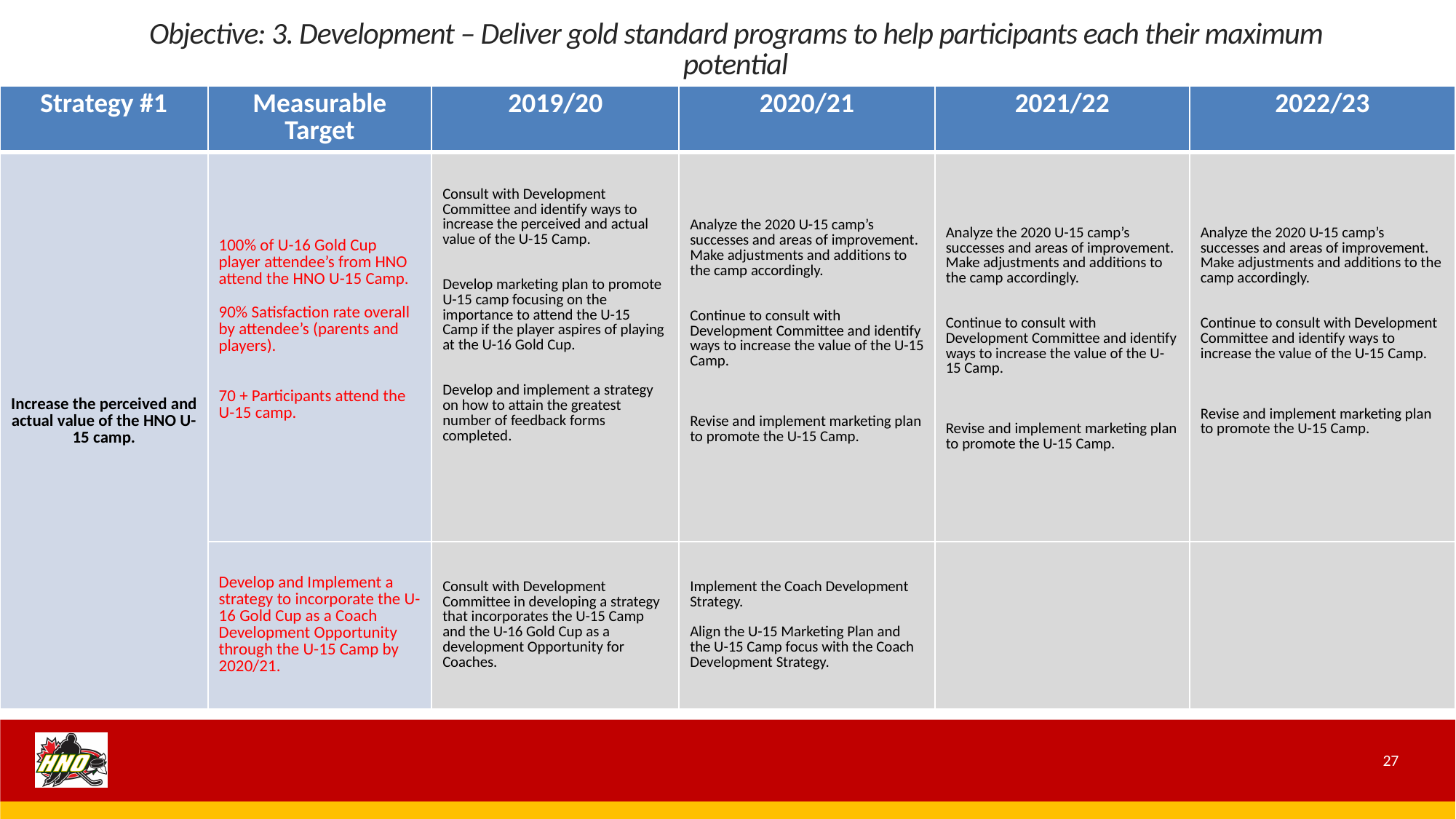

Objective: 3. Development – Deliver gold standard programs to help participants each their maximum potential
| Strategy #1 | Measurable Target | 2019/20 | 2020/21 | 2021/22 | 2022/23 |
| --- | --- | --- | --- | --- | --- |
| Increase the perceived and actual value of the HNO U-15 camp. | 100% of U-16 Gold Cup player attendee’s from HNO attend the HNO U-15 Camp. 90% Satisfaction rate overall by attendee’s (parents and players). 70 + Participants attend the U-15 camp. | Consult with Development Committee and identify ways to increase the perceived and actual value of the U-15 Camp. Develop marketing plan to promote U-15 camp focusing on the importance to attend the U-15 Camp if the player aspires of playing at the U-16 Gold Cup. Develop and implement a strategy on how to attain the greatest number of feedback forms completed. | Analyze the 2020 U-15 camp’s successes and areas of improvement. Make adjustments and additions to the camp accordingly. Continue to consult with Development Committee and identify ways to increase the value of the U-15 Camp. Revise and implement marketing plan to promote the U-15 Camp. | Analyze the 2020 U-15 camp’s successes and areas of improvement. Make adjustments and additions to the camp accordingly. Continue to consult with Development Committee and identify ways to increase the value of the U-15 Camp. Revise and implement marketing plan to promote the U-15 Camp. | Analyze the 2020 U-15 camp’s successes and areas of improvement. Make adjustments and additions to the camp accordingly. Continue to consult with Development Committee and identify ways to increase the value of the U-15 Camp. Revise and implement marketing plan to promote the U-15 Camp. |
|  | Develop and Implement a strategy to incorporate the U-16 Gold Cup as a Coach Development Opportunity through the U-15 Camp by 2020/21. | Consult with Development Committee in developing a strategy that incorporates the U-15 Camp and the U-16 Gold Cup as a development Opportunity for Coaches. | Implement the Coach Development Strategy. Align the U-15 Marketing Plan and the U-15 Camp focus with the Coach Development Strategy. |  |  |
27